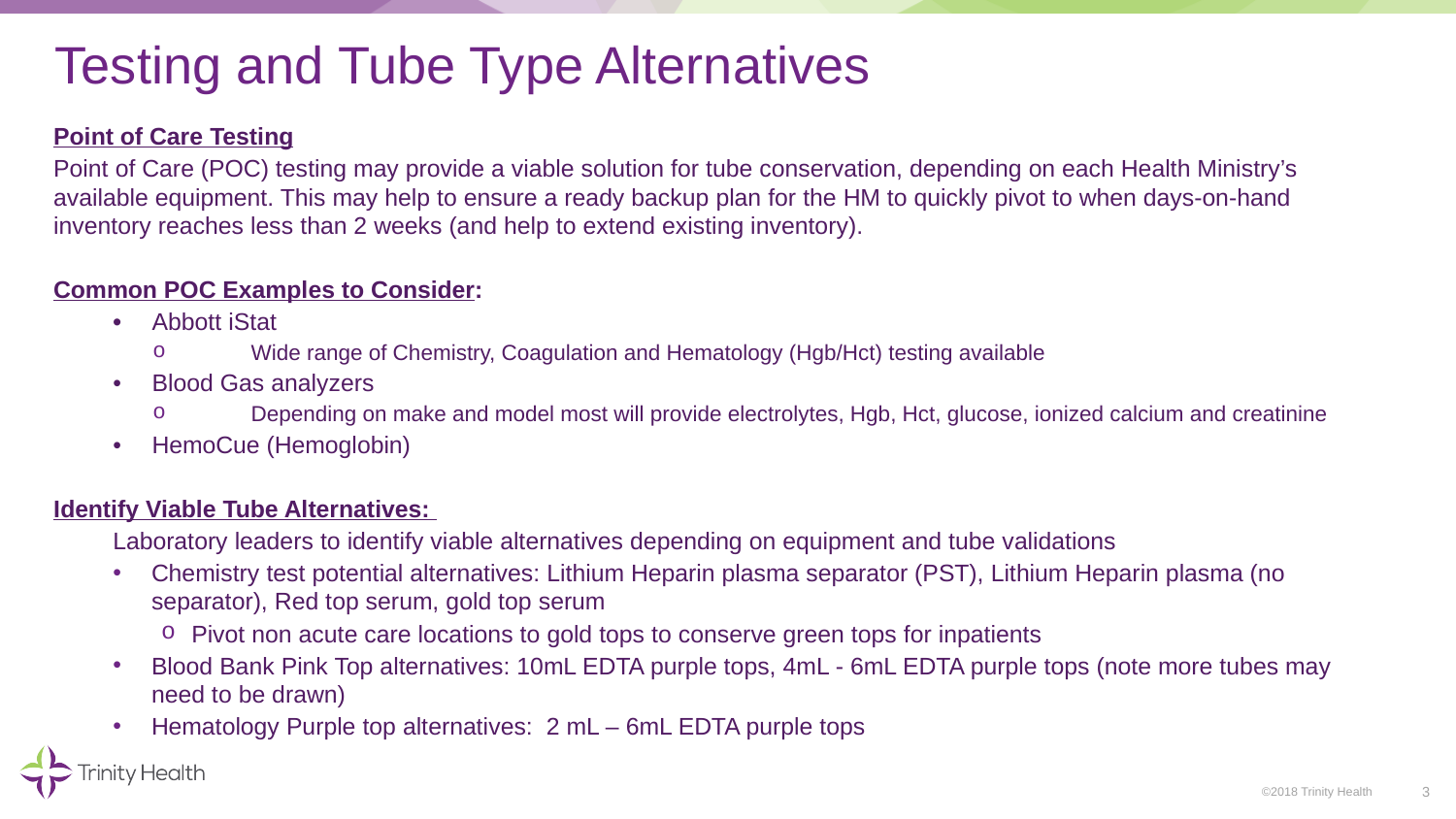

# Testing and Tube Type Alternatives
Point of Care Testing
Point of Care (POC) testing may provide a viable solution for tube conservation, depending on each Health Ministry’s available equipment. This may help to ensure a ready backup plan for the HM to quickly pivot to when days-on-hand inventory reaches less than 2 weeks (and help to extend existing inventory).

Common POC Examples to Consider:
•	Abbott iStat
Wide range of Chemistry, Coagulation and Hematology (Hgb/Hct) testing available
•	Blood Gas analyzers
Depending on make and model most will provide electrolytes, Hgb, Hct, glucose, ionized calcium and creatinine
•	HemoCue (Hemoglobin)

Identify Viable Tube Alternatives:
Laboratory leaders to identify viable alternatives depending on equipment and tube validations
Chemistry test potential alternatives: Lithium Heparin plasma separator (PST), Lithium Heparin plasma (no separator), Red top serum, gold top serum
Pivot non acute care locations to gold tops to conserve green tops for inpatients
Blood Bank Pink Top alternatives: 10mL EDTA purple tops, 4mL - 6mL EDTA purple tops (note more tubes may need to be drawn)
Hematology Purple top alternatives:  2 mL – 6mL EDTA purple tops

3
©2018 Trinity Health